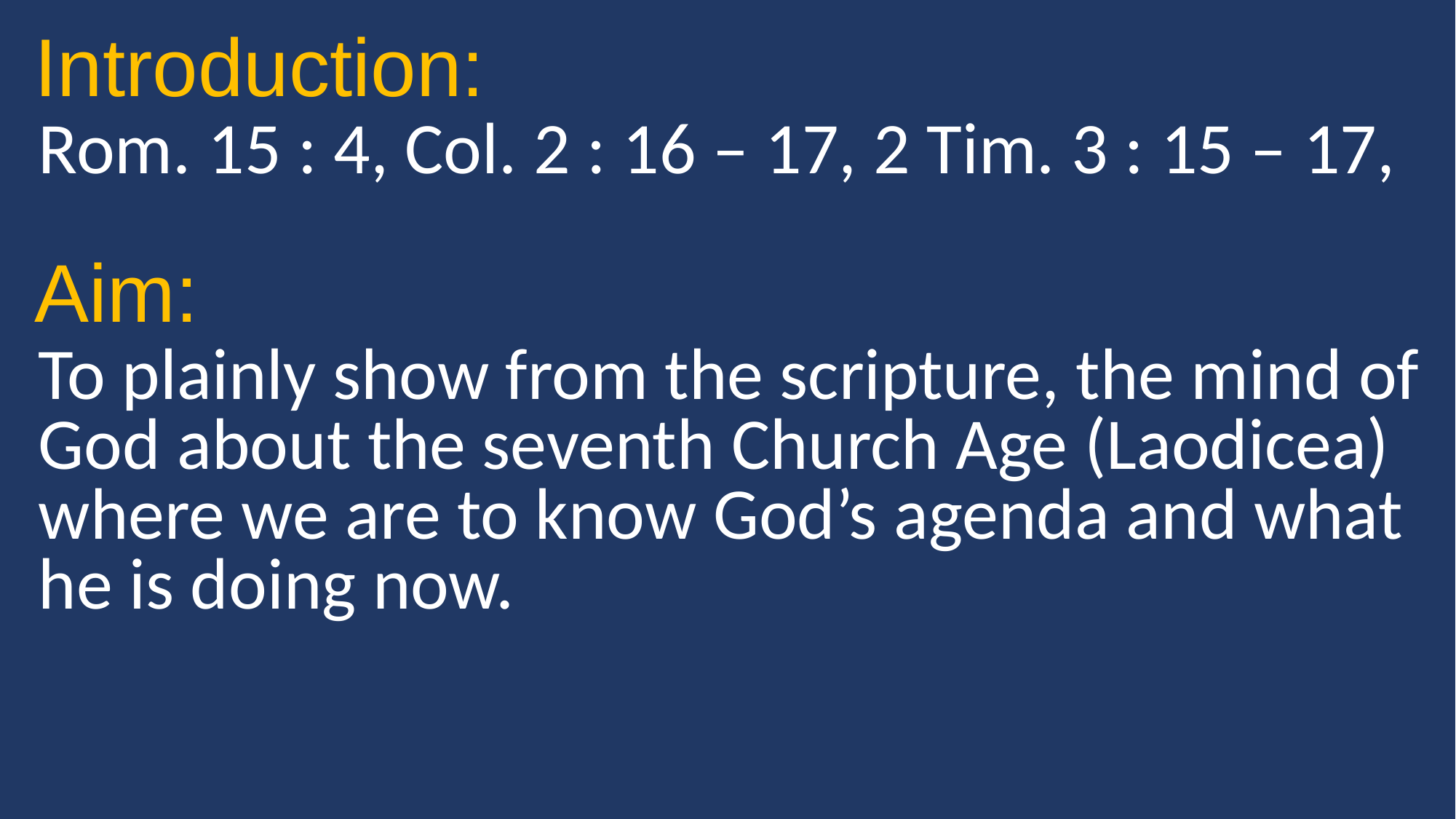

Introduction:
Rom. 15 : 4, Col. 2 : 16 – 17, 2 Tim. 3 : 15 – 17,

Aim:
To plainly show from the scripture, the mind of God about the seventh Church Age (Laodicea) where we are to know God’s agenda and what he is doing now.